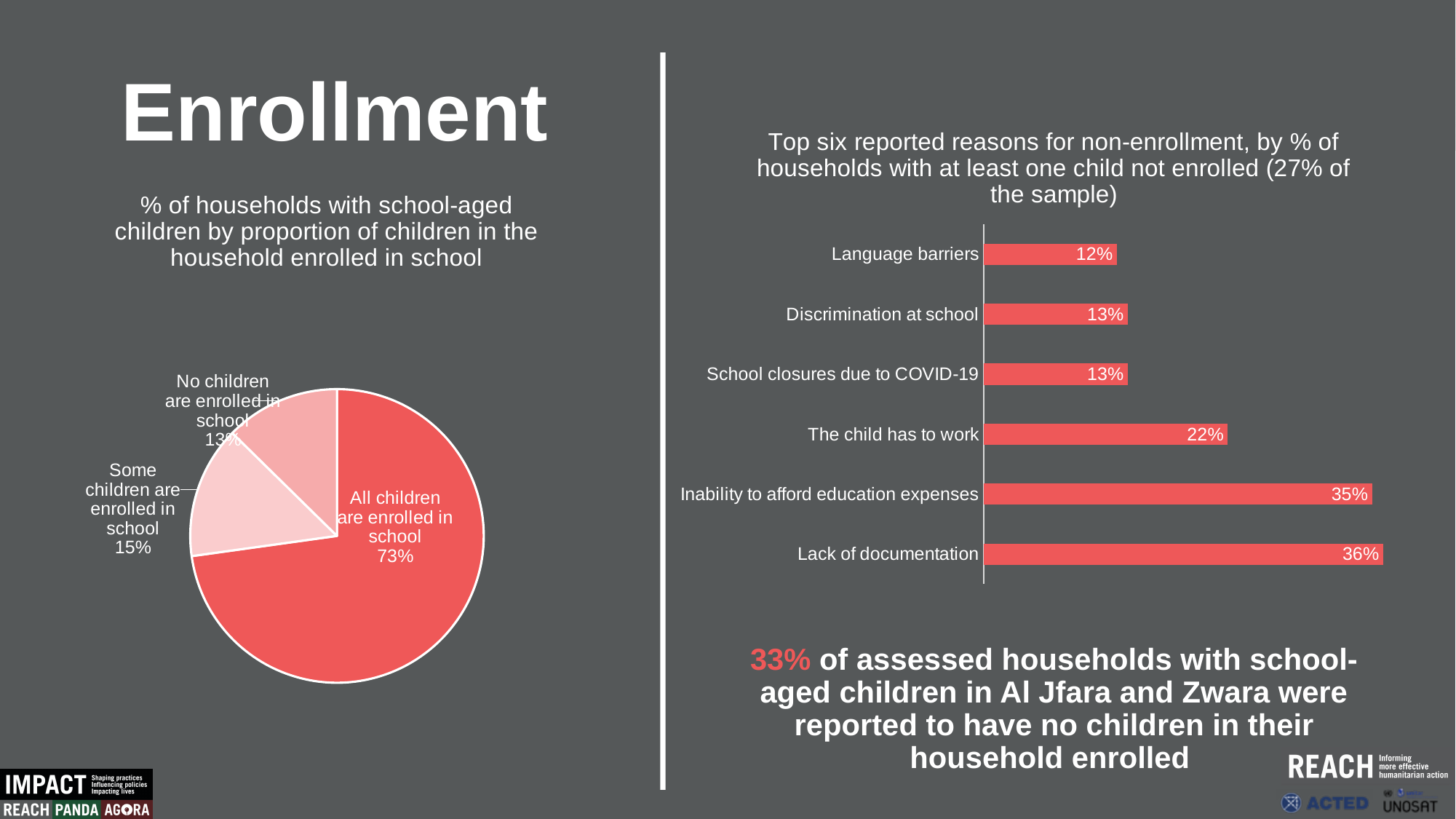

Enrollment

### Chart: Top six reported reasons for non-enrollment, by % of households with at least one child not enrolled (27% of the sample)

| Category |  |
|---|---|
| Lack of documentation | 0.36 |
| Inability to afford education expenses | 0.35 |
| The child has to work | 0.22 |
| School closures due to COVID-19 | 0.13 |
| Discrimination at school | 0.13 |
| Language barriers | 0.12 |

### Chart: % of households with school-aged children by proportion of children in the household enrolled in school

| Category |  |
|---|---|
| All children are enrolled in school | 72.79693486590038 |
| Some children are enrolled in school | 14.559386973180077 |
| No children are enrolled in school | 12.643678160919542 |
33% of assessed households with school-aged children in Al Jfara and Zwara were reported to have no children in their household enrolled